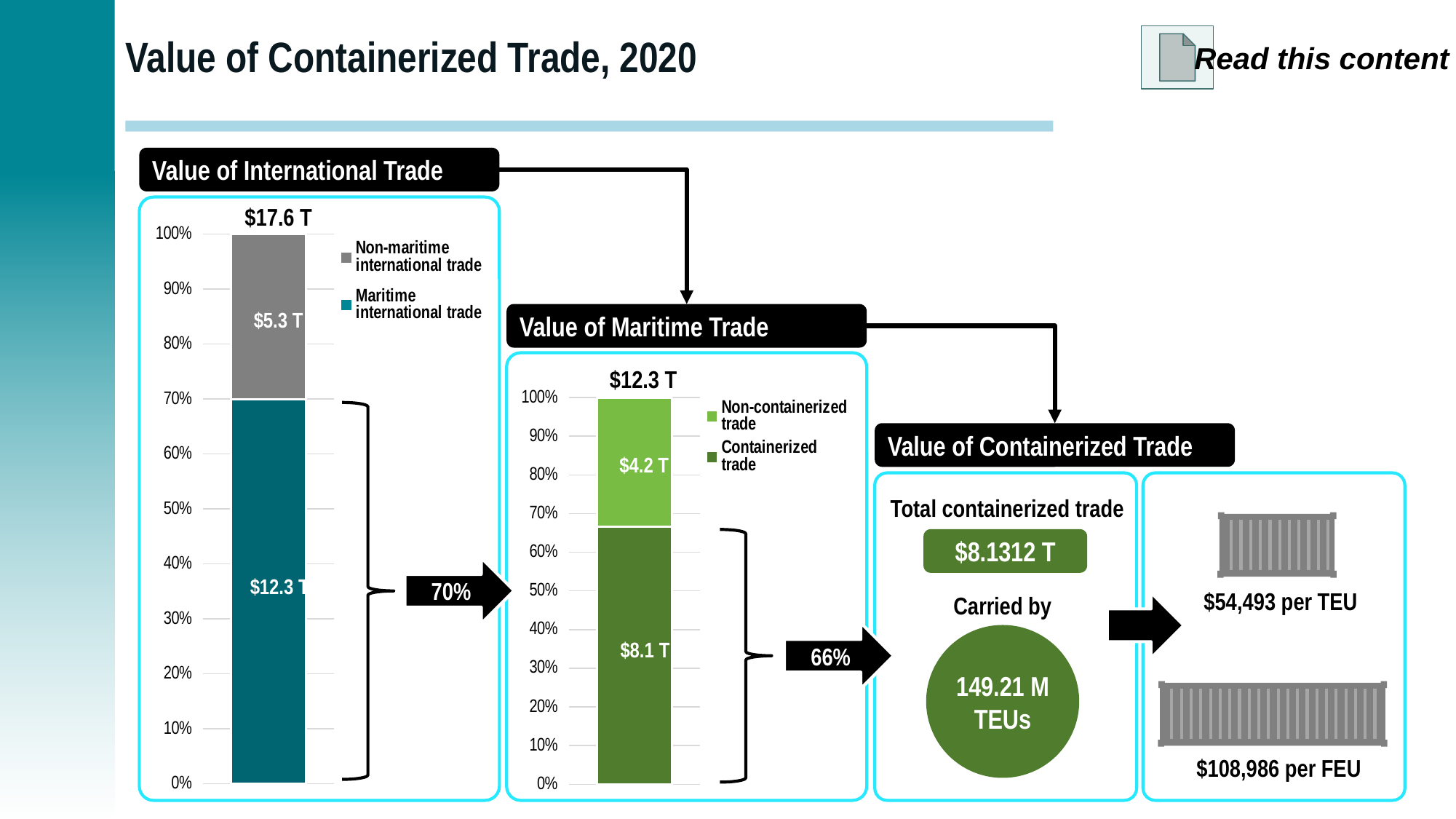

# Value of Containerized Trade, 2020

Read this content
Value of International Trade
$17.6 T

### Chart

| Category | Maritime international trade | Non-maritime international trade |
|---|---|---|
| Sales | 12320000000000.0 | 5280000000000.0 |
$5.3 T
Value of Maritime Trade

$12.3 T

### Chart

| Category | Containerized trade | Non-containerized trade |
|---|---|---|
| Sales | 8131200000000.0 | 4065600000000.0 |
Value of Containerized Trade
$4.2 T

Total containerized trade

$8.1312 T

70%
$12.3 T
$54,493 per TEU
Carried by

66%
149.21 M TEUs
$8.1 T

$108,986 per FEU